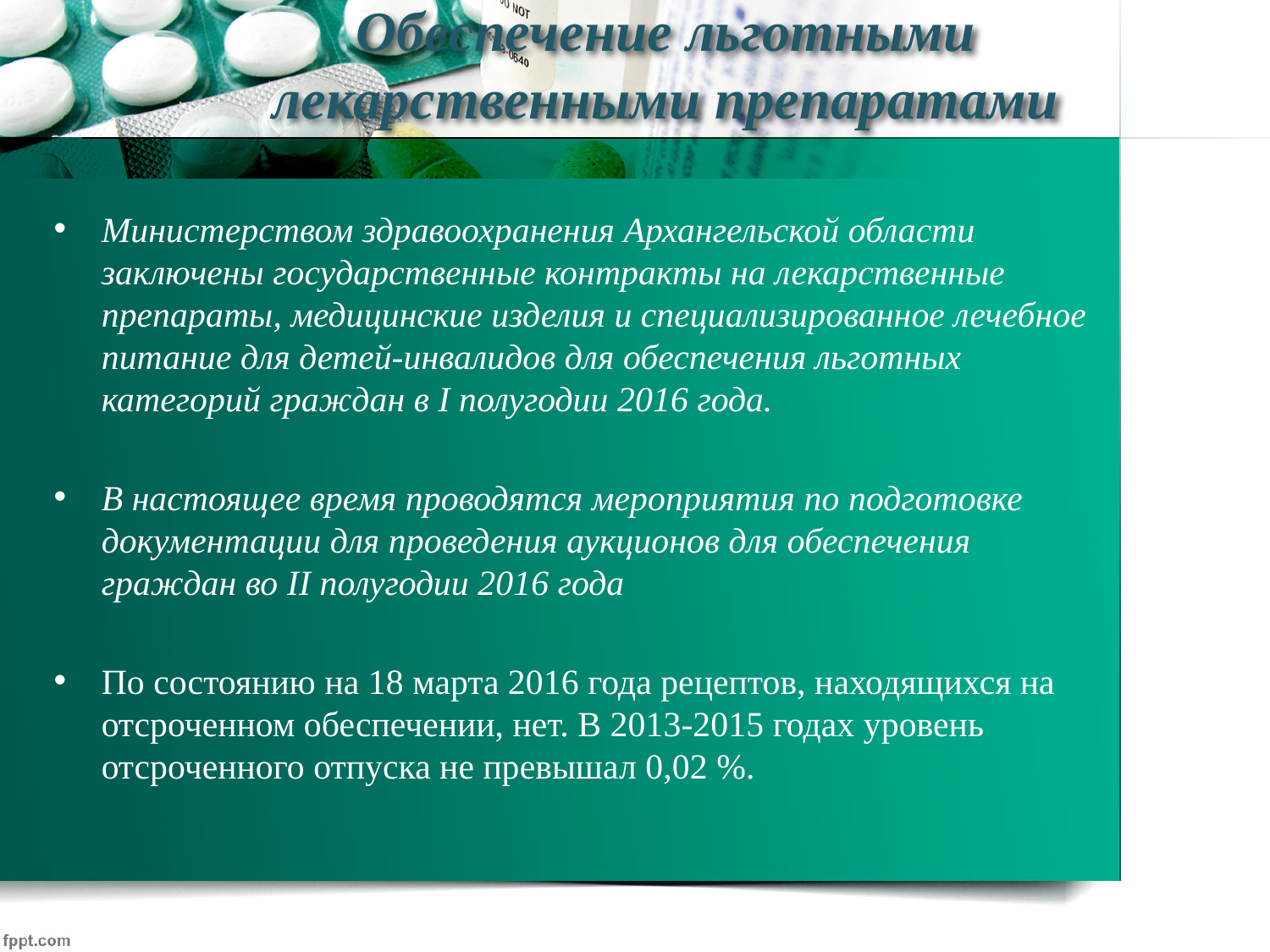

# Обеспечение льготными лекарственными препаратами
Министерством здравоохранения Архангельской области заключены государственные контракты на лекарственные препараты, медицинские изделия и специализированное лечебное питание для детей-инвалидов для обеспечения льготных категорий граждан в I полугодии 2016 года.

В настоящее время проводятся мероприятия по подготовке документации для проведения аукционов для обеспечения граждан во II полугодии 2016 года

По состоянию на 18 марта 2016 года рецептов, находящихся на отсроченном обеспечении, нет. В 2013-2015 годах уровень отсроченного отпуска не превышал 0,02 %.